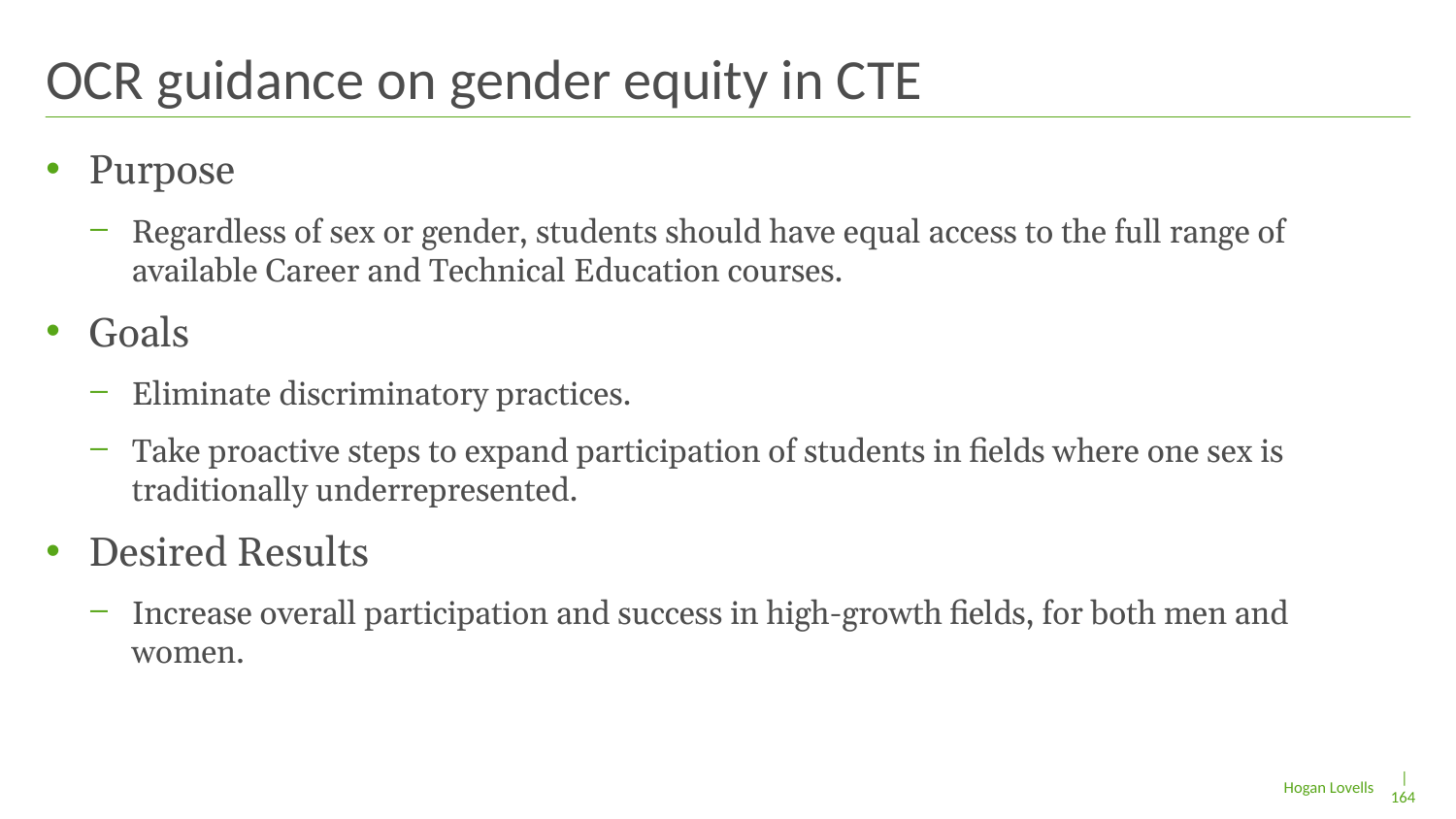

# OCR guidance on gender equity in CTE
Purpose
Regardless of sex or gender, students should have equal access to the full range of available Career and Technical Education courses.
Goals
Eliminate discriminatory practices.
Take proactive steps to expand participation of students in fields where one sex is traditionally underrepresented.
Desired Results
Increase overall participation and success in high-growth fields, for both men and women.

|  164
Hogan Lovells